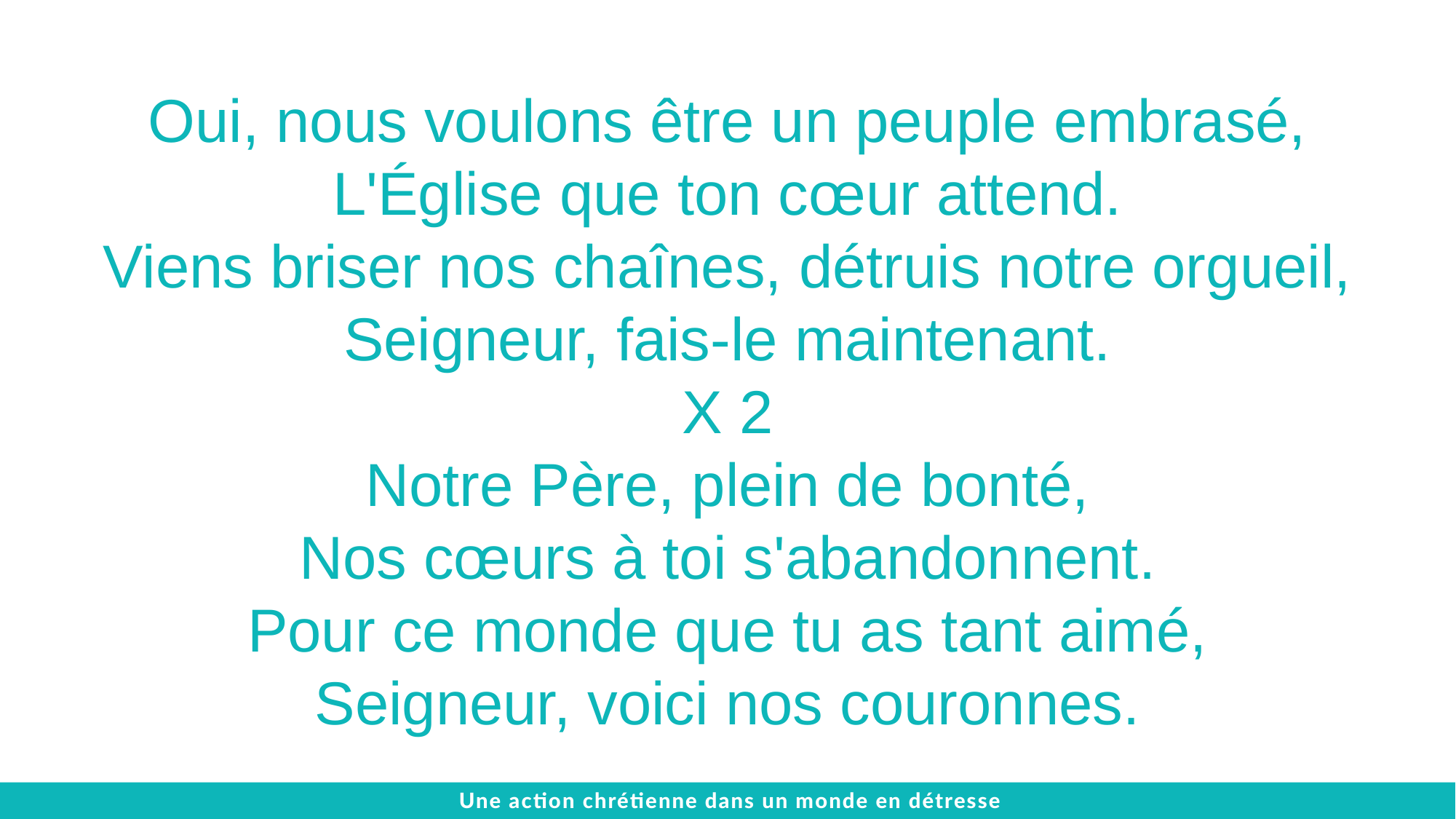

Oui, nous voulons être un peuple embrasé,
L'Église que ton cœur attend.
Viens briser nos chaînes, détruis notre orgueil,
Seigneur, fais-le maintenant.
X 2
Notre Père, plein de bonté,
Nos cœurs à toi s'abandonnent.
Pour ce monde que tu as tant aimé,
Seigneur, voici nos couronnes.
 © 2021 The Chalmers Center
Une action chrétienne dans un monde en détresse

 © 2021 The Chalmers Center